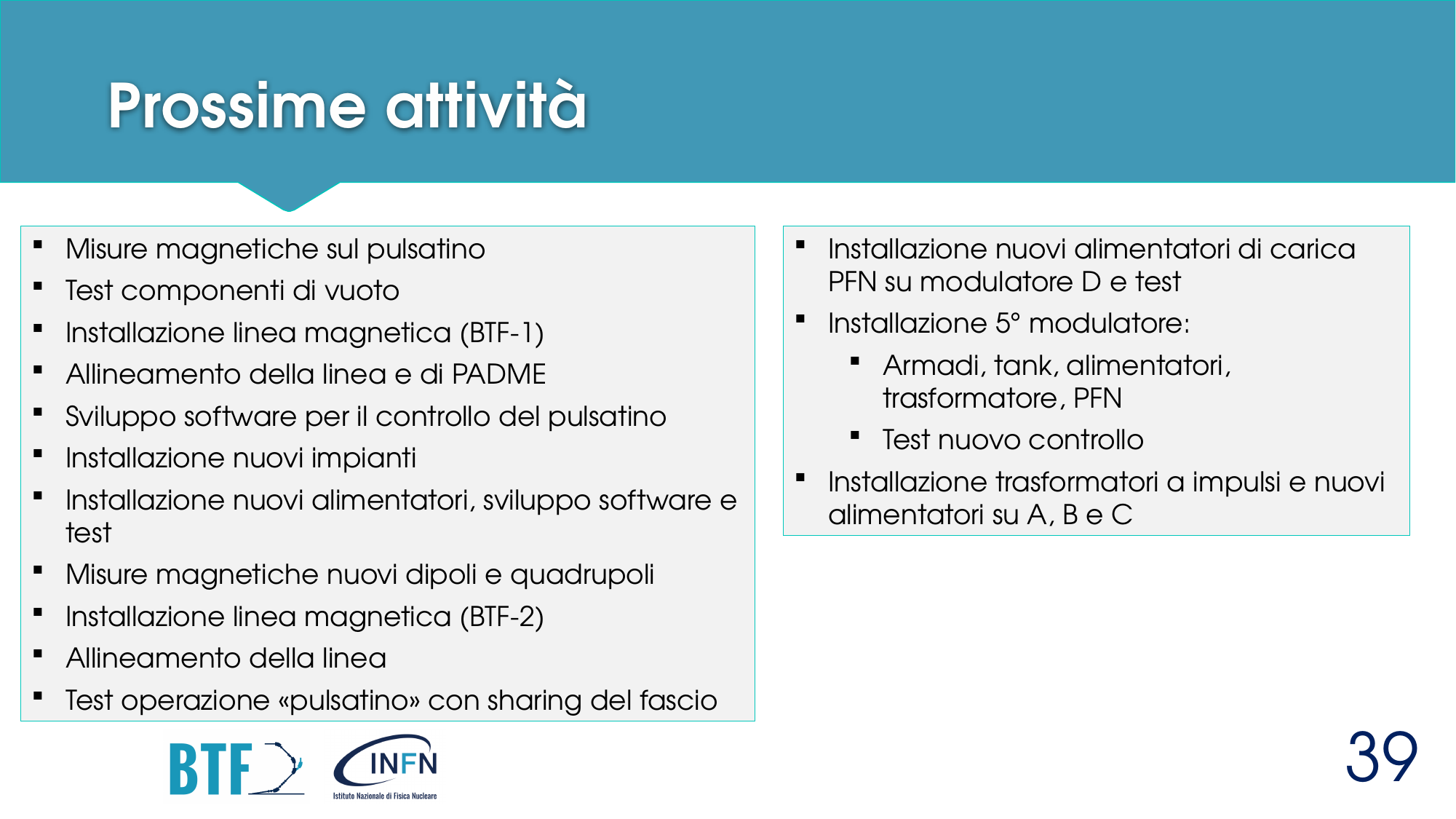

# Prossime attività
Misure magnetiche sul pulsatino
Test componenti di vuoto
Installazione linea magnetica (BTF-1)
Allineamento della linea e di PADME
Sviluppo software per il controllo del pulsatino
Installazione nuovi impianti
Installazione nuovi alimentatori, sviluppo software e test
Misure magnetiche nuovi dipoli e quadrupoli
Installazione linea magnetica (BTF-2)
Allineamento della linea
Test operazione «pulsatino» con sharing del fascio
Installazione nuovi alimentatori di carica PFN su modulatore D e test
Installazione 5° modulatore:
Armadi, tank, alimentatori, trasformatore, PFN
Test nuovo controllo
Installazione trasformatori a impulsi e nuovi alimentatori su A, B e C
39